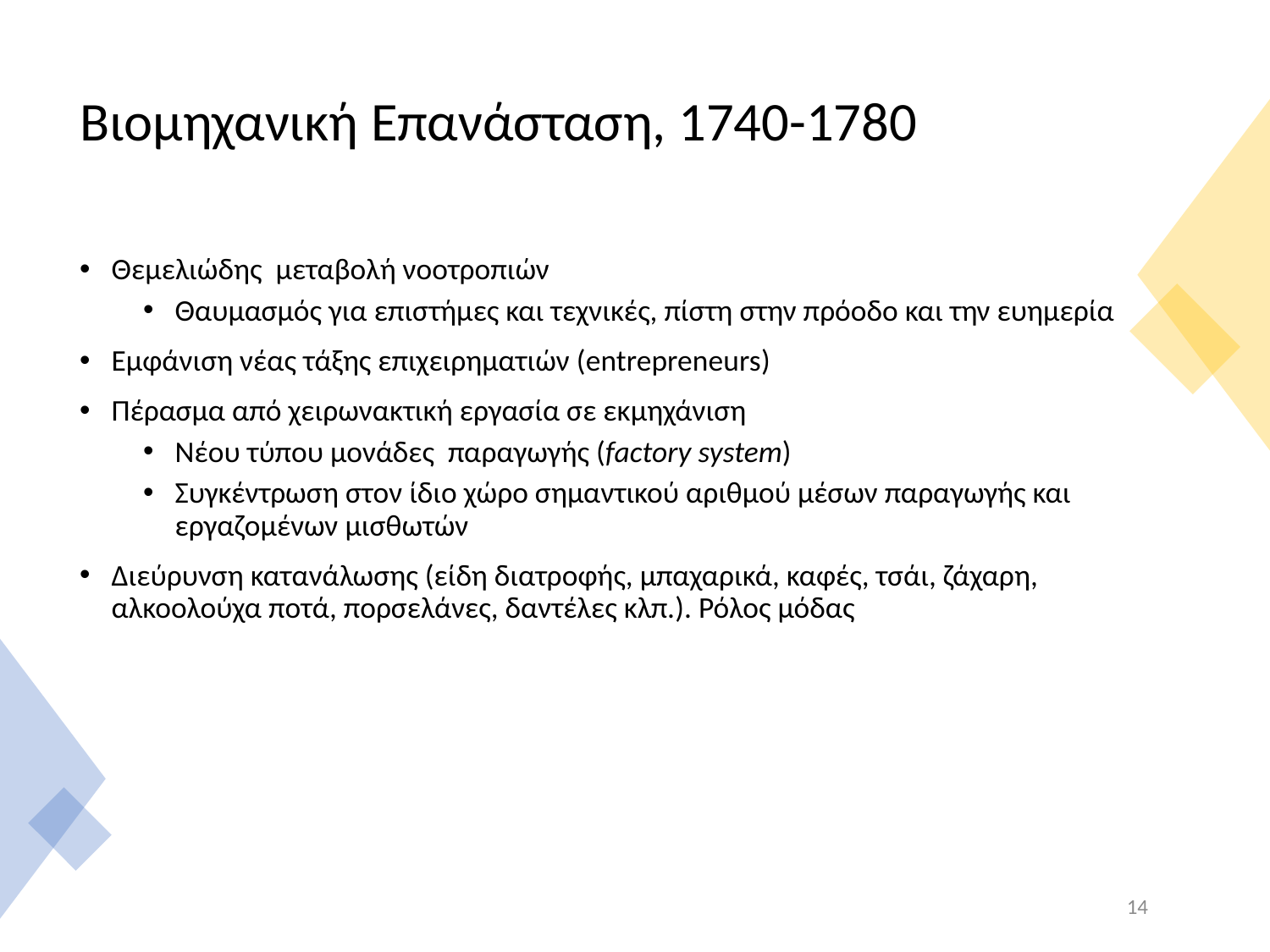

# Βιομηχανική Επανάσταση, 1740-1780

Θεμελιώδης  μεταβολή νοοτροπιών
Θαυμασμός για επιστήμες και τεχνικές, πίστη στην πρόοδο και την ευημερία
Εμφάνιση νέας τάξης επιχειρηματιών (entrepreneurs)
Πέρασμα από χειρωνακτική εργασία σε εκμηχάνιση
Νέου τύπου μονάδες  παραγωγής (factory system)
Συγκέντρωση στον ίδιο χώρο σημαντικού αριθμού μέσων παραγωγής και εργαζομένων μισθωτών
Διεύρυνση κατανάλωσης (είδη διατροφής, μπαχαρικά, καφές, τσάι, ζάχαρη, αλκοολούχα ποτά, πορσελάνες, δαντέλες κλπ.). Ρόλος μόδας

14